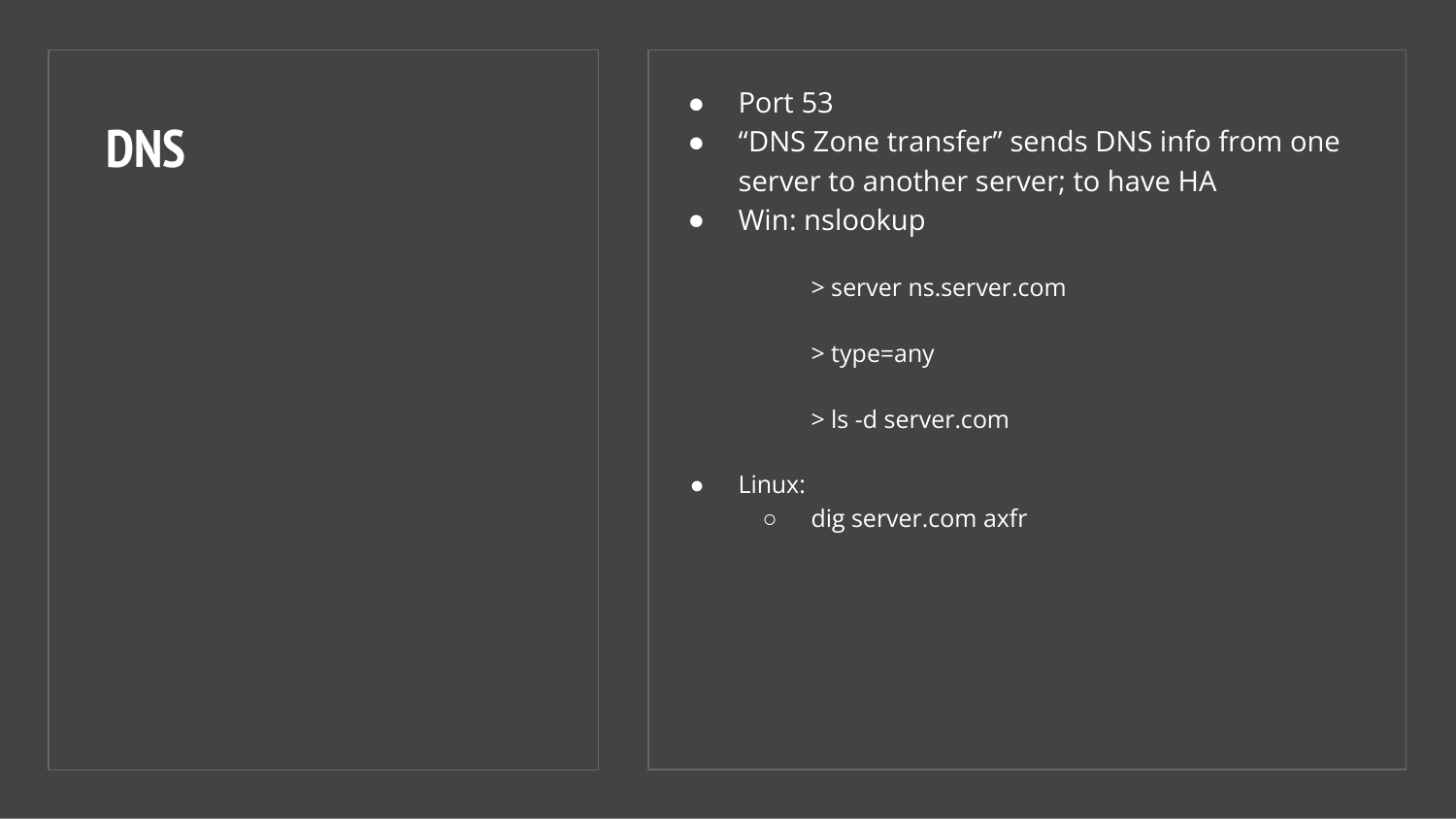

Port 53
“DNS Zone transfer” sends DNS info from one server to another server; to have HA
Win: nslookup
> server ns.server.com
> type=any
> ls -d server.com
Linux:
dig server.com axfr
# DNS